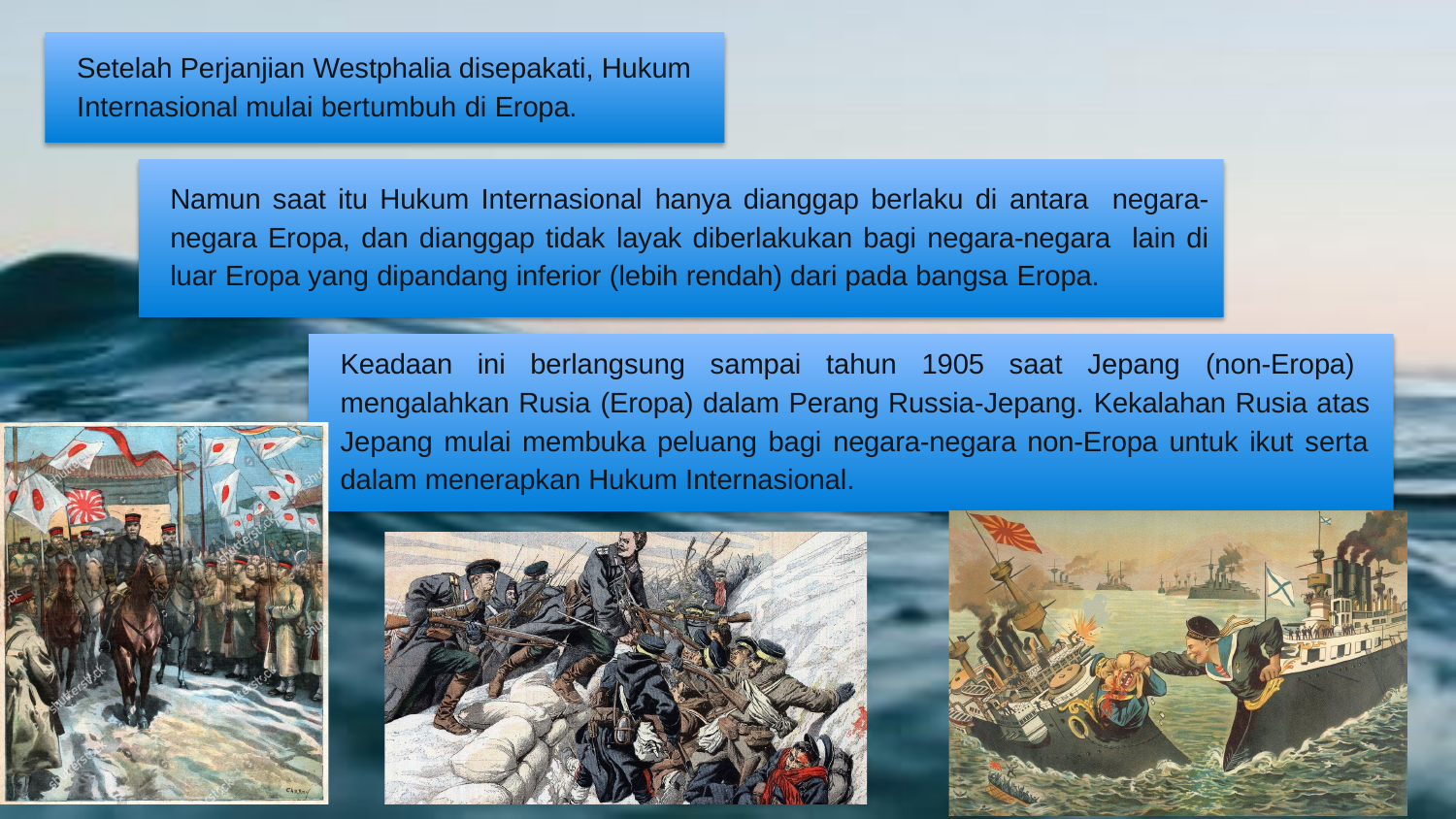

# Setelah Perjanjian Westphalia disepakati, Hukum  Internasional mulai bertumbuh di Eropa.

Namun saat itu Hukum Internasional hanya dianggap berlaku di antara  negara-negara Eropa, dan dianggap tidak layak diberlakukan bagi negara-negara  lain di luar Eropa yang dipandang inferior (lebih rendah) dari pada bangsa Eropa.

Keadaan ini berlangsung sampai tahun 1905 saat Jepang (non-Eropa)  mengalahkan Rusia (Eropa) dalam Perang Russia-Jepang. Kekalahan Rusia atas  Jepang mulai membuka peluang bagi negara-negara non-Eropa untuk ikut serta  dalam menerapkan Hukum Internasional.